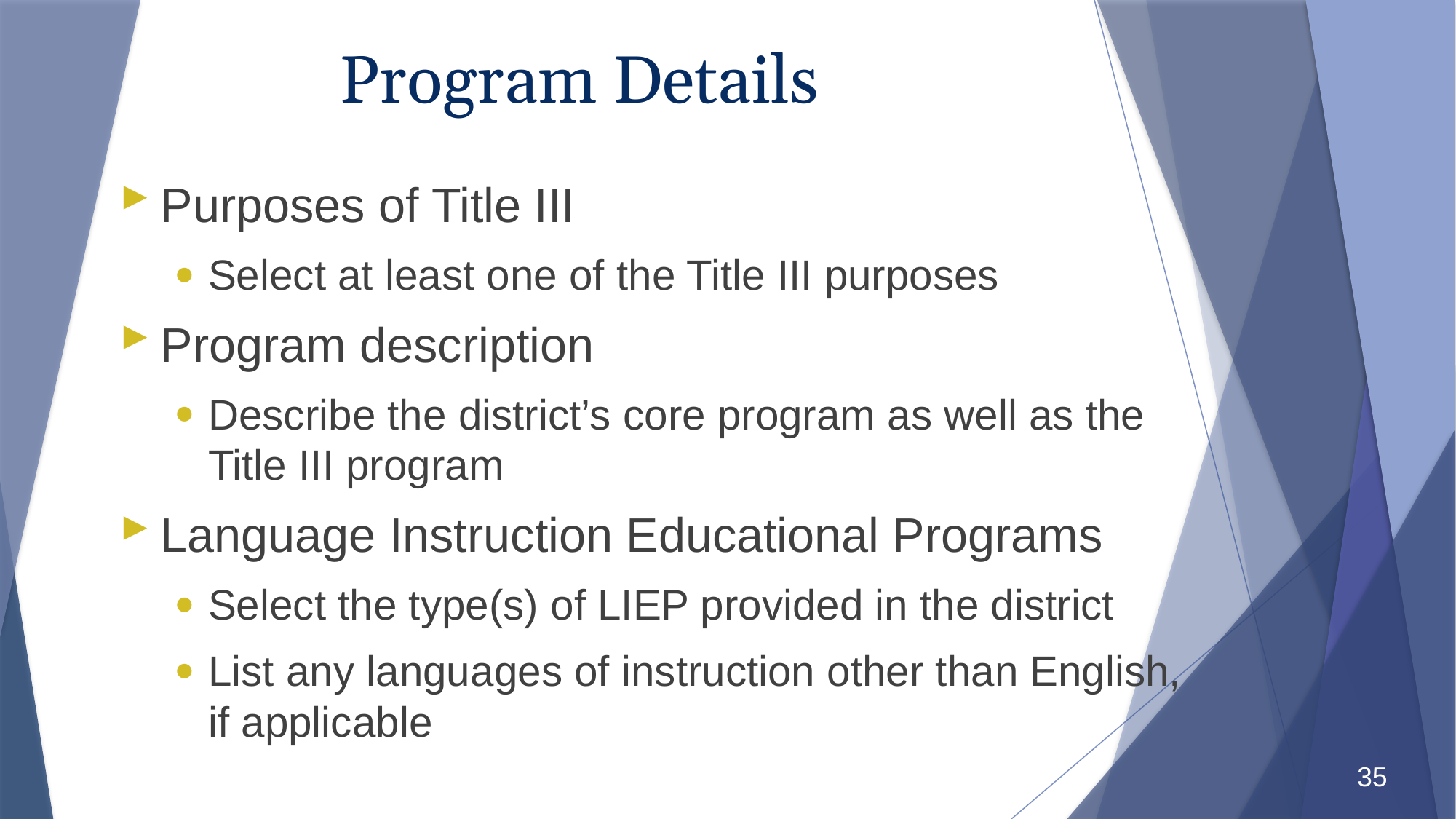

# Program Details
Purposes of Title III
Select at least one of the Title III purposes
Program description
Describe the district’s core program as well as the Title III program
Language Instruction Educational Programs
Select the type(s) of LIEP provided in the district
List any languages of instruction other than English, if applicable
35